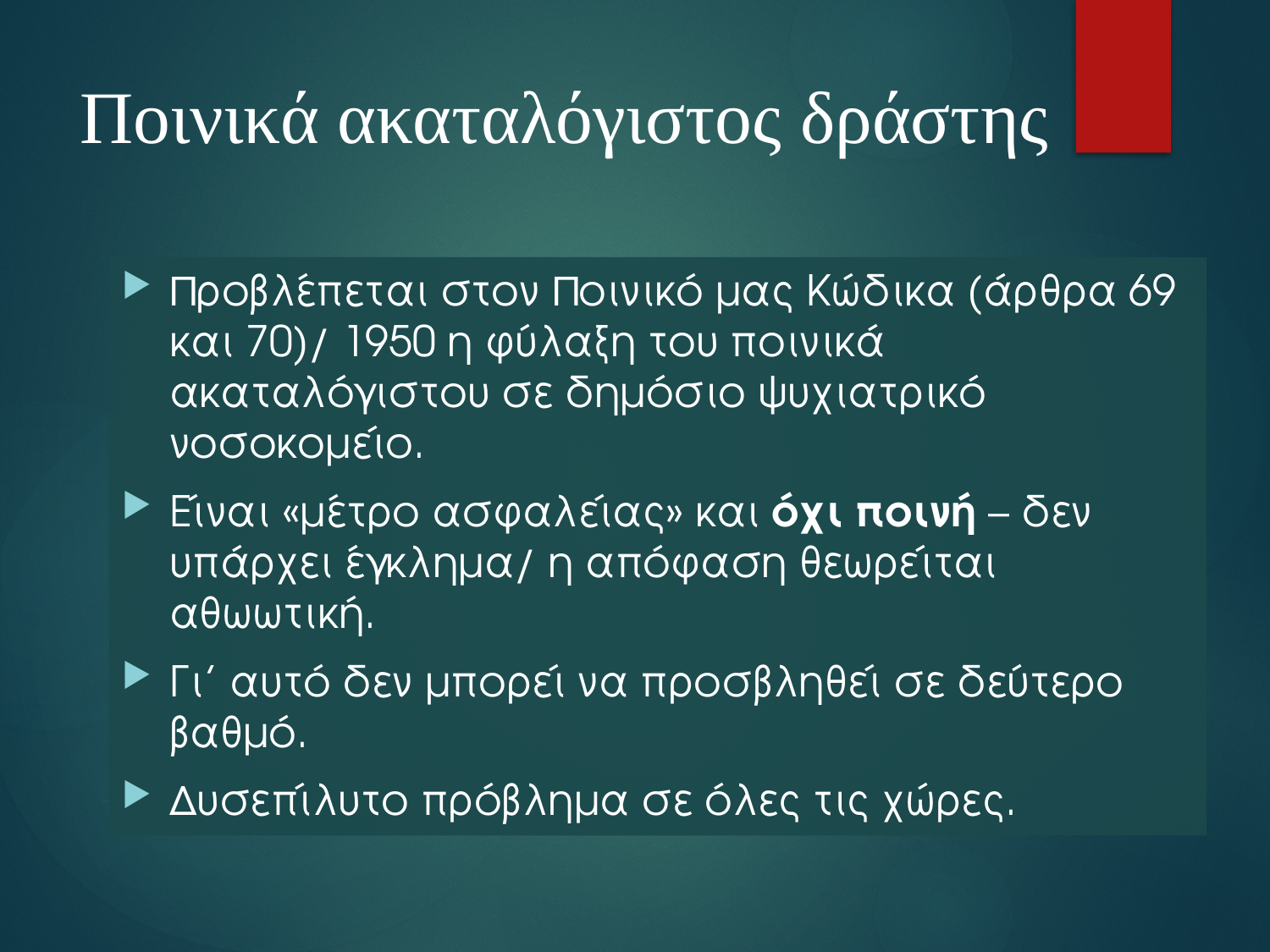

# Ποινικά ακαταλόγιστος δράστης
Προβλέπεται στον Ποινικό μας Κώδικα (άρθρα 69 και 70)/ 1950 η φύλαξη του ποινικά ακαταλόγιστου σε δημόσιο ψυχιατρικό νοσοκομείο.
Είναι «μέτρο ασφαλείας» και όχι ποινή – δεν υπάρχει έγκλημα/ η απόφαση θεωρείται αθωωτική.
Γι’ αυτό δεν μπορεί να προσβληθεί σε δεύτερο βαθμό.
Δυσεπίλυτο πρόβλημα σε όλες τις χώρες.